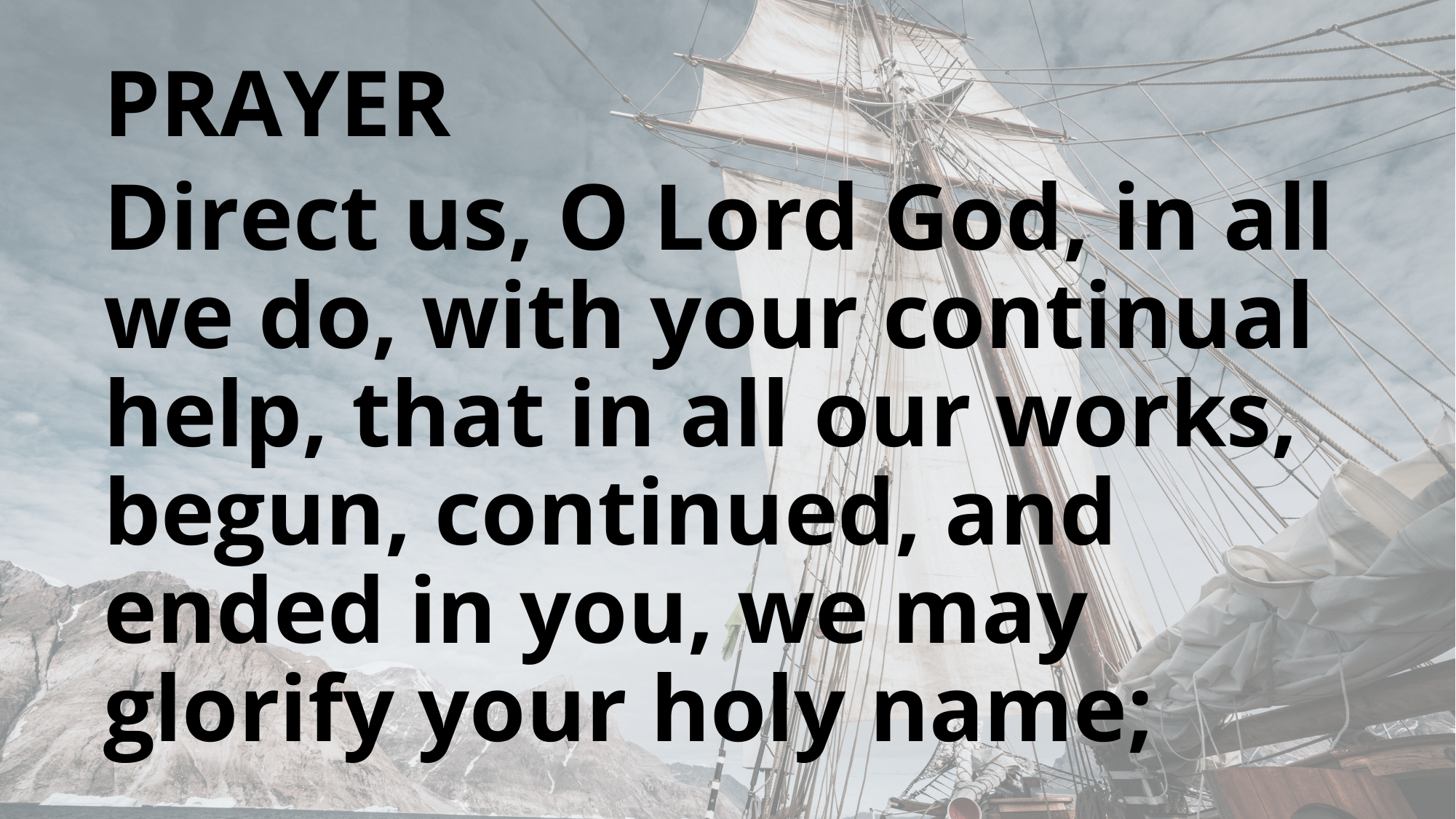

PRAYER
Direct us, O Lord God, in all we do, with your continual help, that in all our works, begun, continued, and ended in you, we may glorify your holy name;